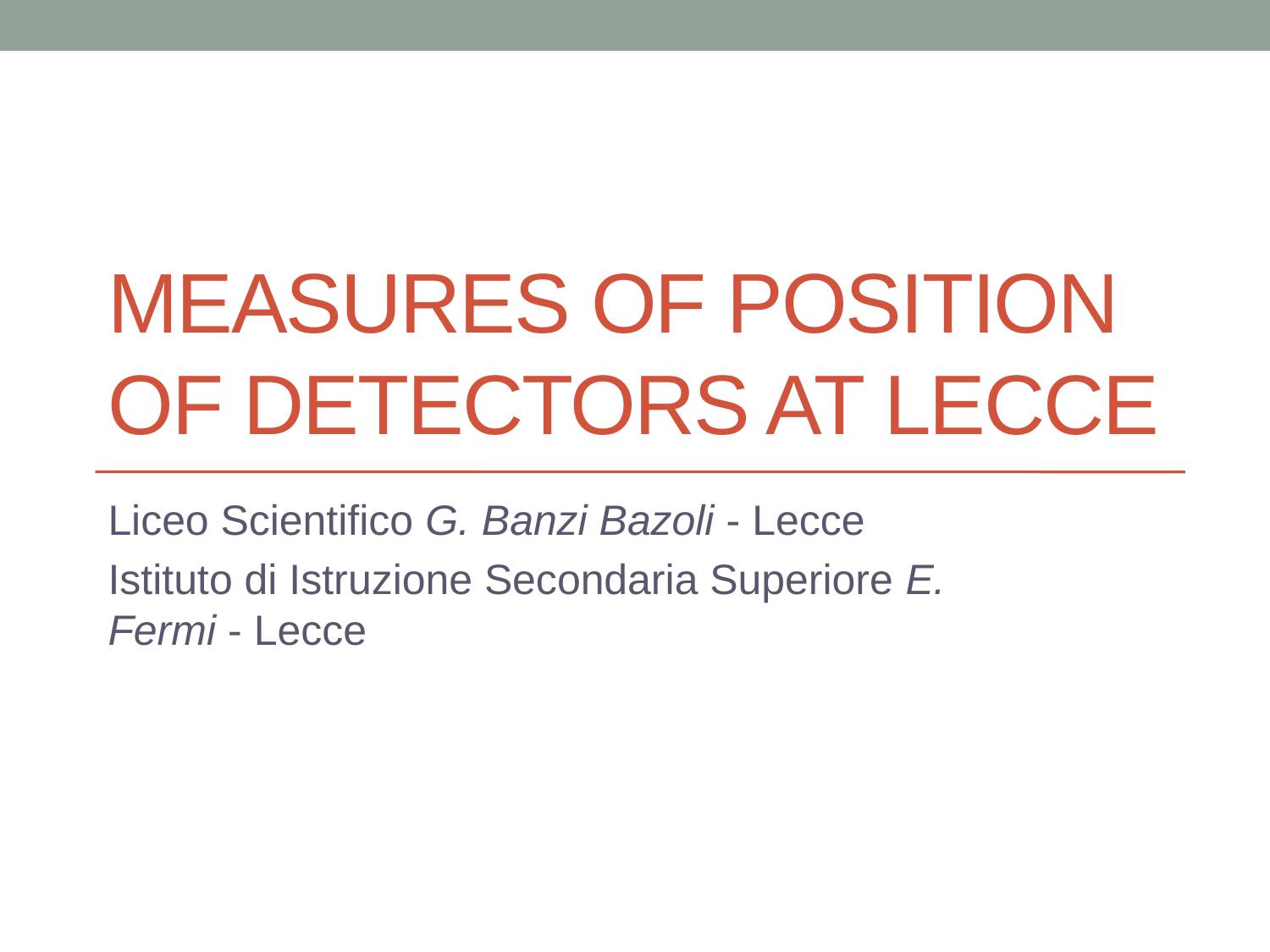

# measures of position of detectors at lecce
Liceo Scientifico G. Banzi Bazoli - Lecce
Istituto di Istruzione Secondaria Superiore E. Fermi - Lecce